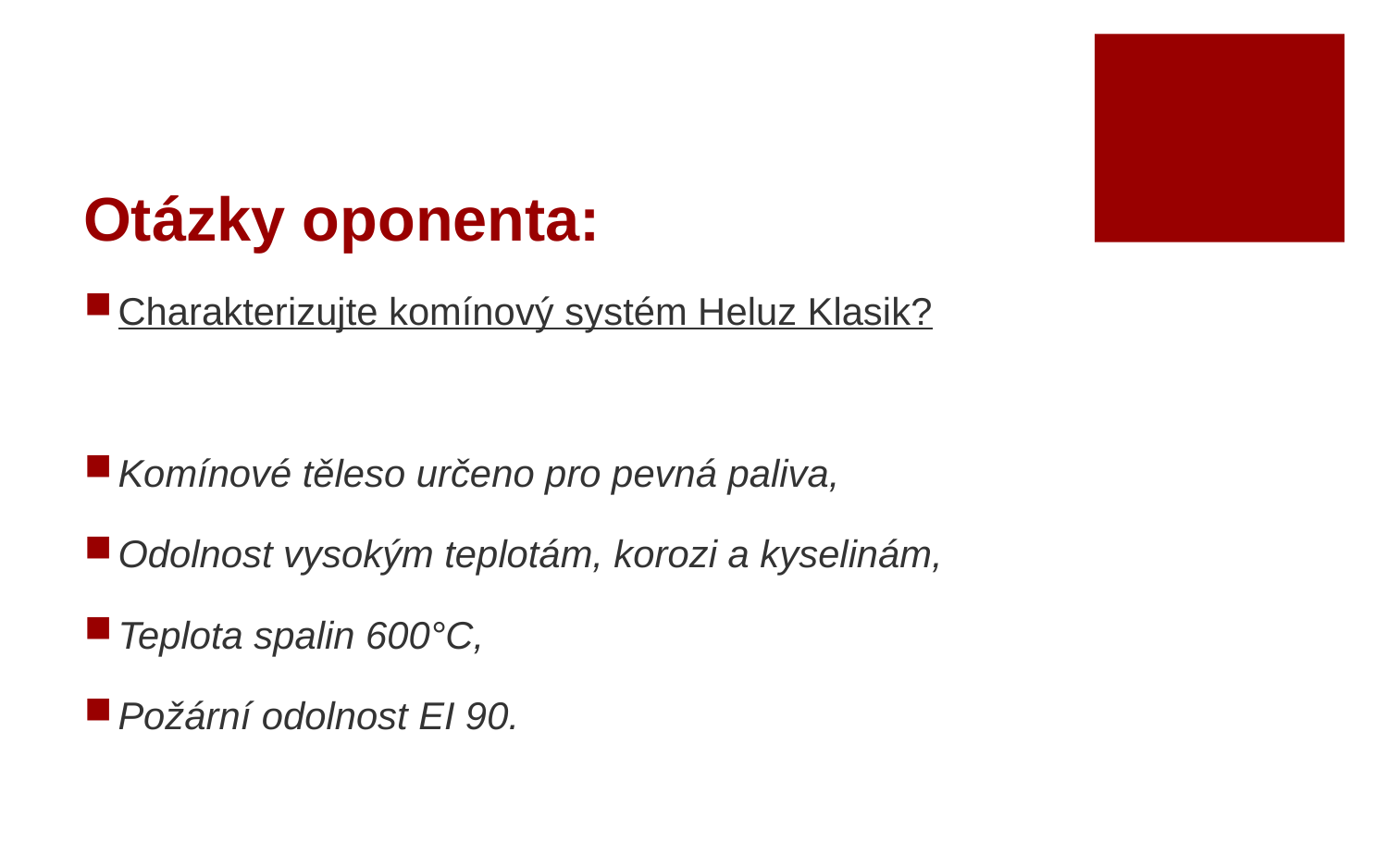

# Otázky oponenta:
Charakterizujte komínový systém Heluz Klasik?

Komínové těleso určeno pro pevná paliva,
Odolnost vysokým teplotám, korozi a kyselinám,
Teplota spalin 600°C,
Požární odolnost EI 90.